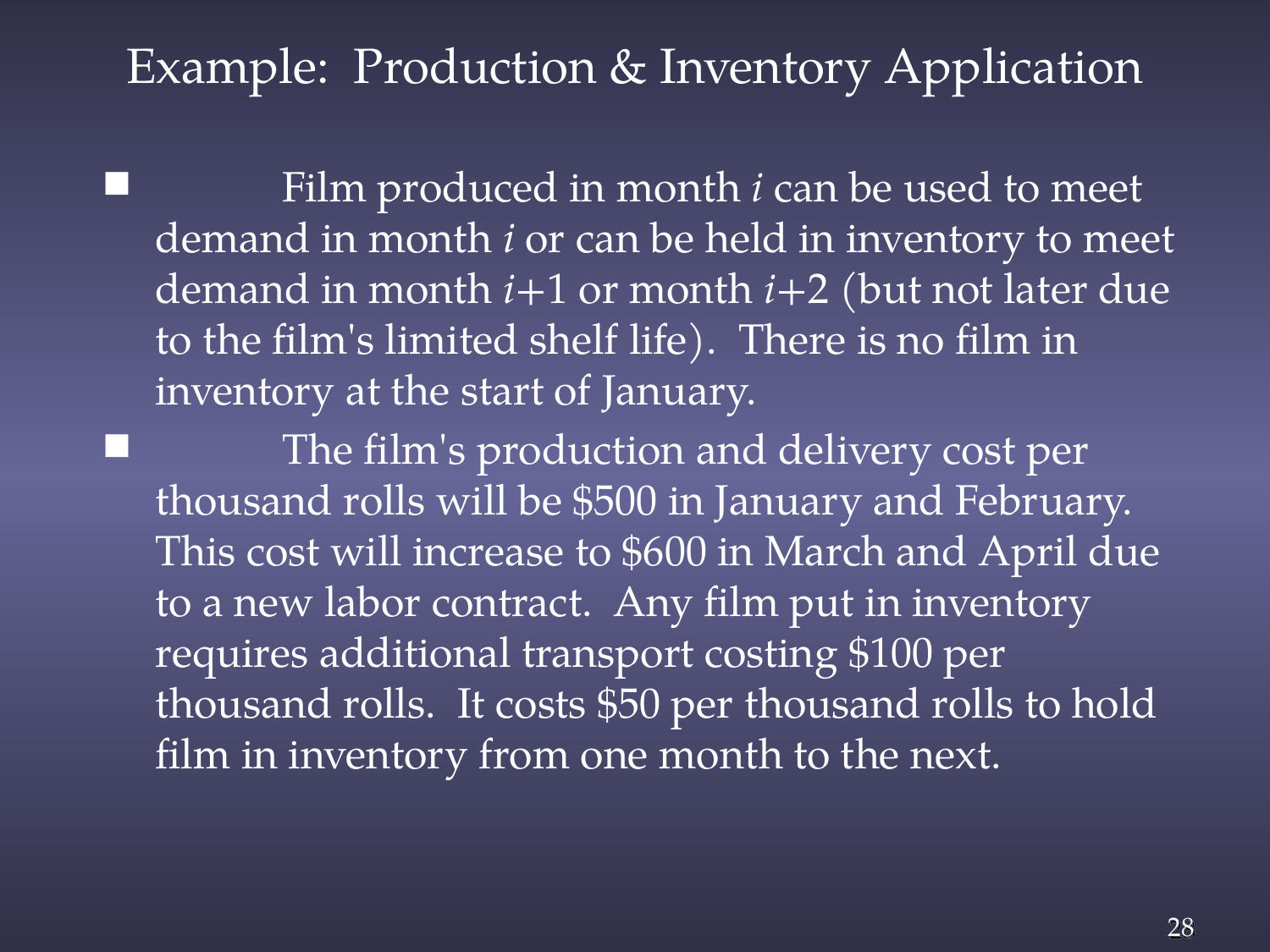

# Example:  Production & Inventory Application
	Film produced in month i can be used to meet demand in month i or can be held in inventory to meet demand in month i+1 or month i+2 (but not later due to the film's limited shelf life).  There is no film in inventory at the start of January.
	The film's production and delivery cost per thousand rolls will be $500 in January and February.  This cost will increase to $600 in March and April due to a new labor contract.  Any film put in inventory requires additional transport costing $100 per thousand rolls.  It costs $50 per thousand rolls to hold film in inventory from one month to the next.